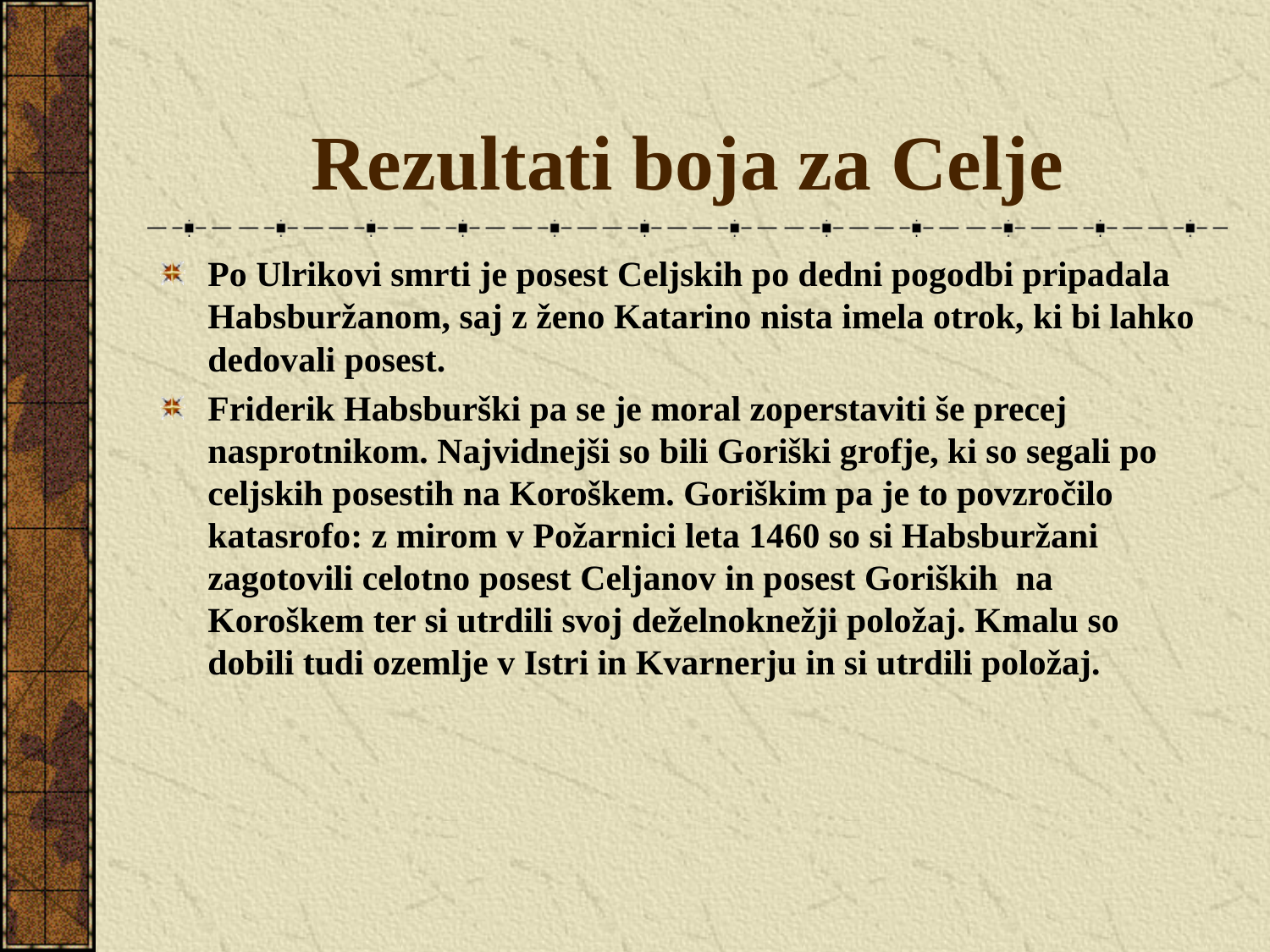

# Rezultati boja za Celje
Po Ulrikovi smrti je posest Celjskih po dedni pogodbi pripadala Habsburžanom, saj z ženo Katarino nista imela otrok, ki bi lahko dedovali posest.
Friderik Habsburški pa se je moral zoperstaviti še precej nasprotnikom. Najvidnejši so bili Goriški grofje, ki so segali po celjskih posestih na Koroškem. Goriškim pa je to povzročilo katasrofo: z mirom v Požarnici leta 1460 so si Habsburžani zagotovili celotno posest Celjanov in posest Goriških  na Koroškem ter si utrdili svoj deželnoknežji položaj. Kmalu so dobili tudi ozemlje v Istri in Kvarnerju in si utrdili položaj.